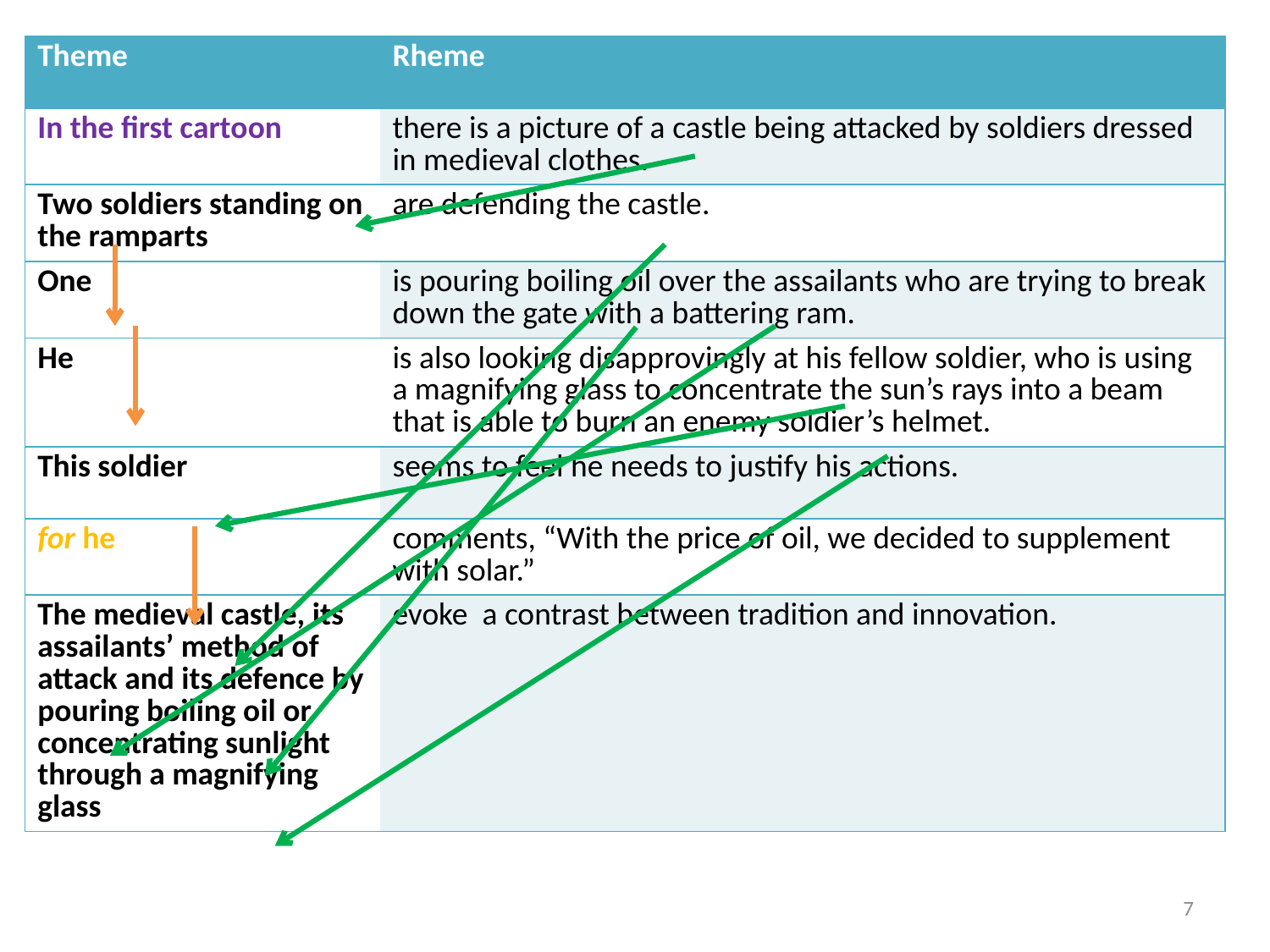

| Theme | Rheme |
| --- | --- |
| In the first cartoon | there is a picture of a castle being attacked by soldiers dressed in medieval clothes. |
| Two soldiers standing on the ramparts | are defending the castle. |
| One | is pouring boiling oil over the assailants who are trying to break down the gate with a battering ram. |
| He | is also looking disapprovingly at his fellow soldier, who is using a magnifying glass to concentrate the sun’s rays into a beam that is able to burn an enemy soldier’s helmet. |
| This soldier | seems to feel he needs to justify his actions. |
| for he | comments, “With the price of oil, we decided to supplement with solar.” |
| The medieval castle, its assailants’ method of attack and its defence by pouring boiling oil or concentrating sunlight through a magnifying glass | evoke a contrast between tradition and innovation. |
7